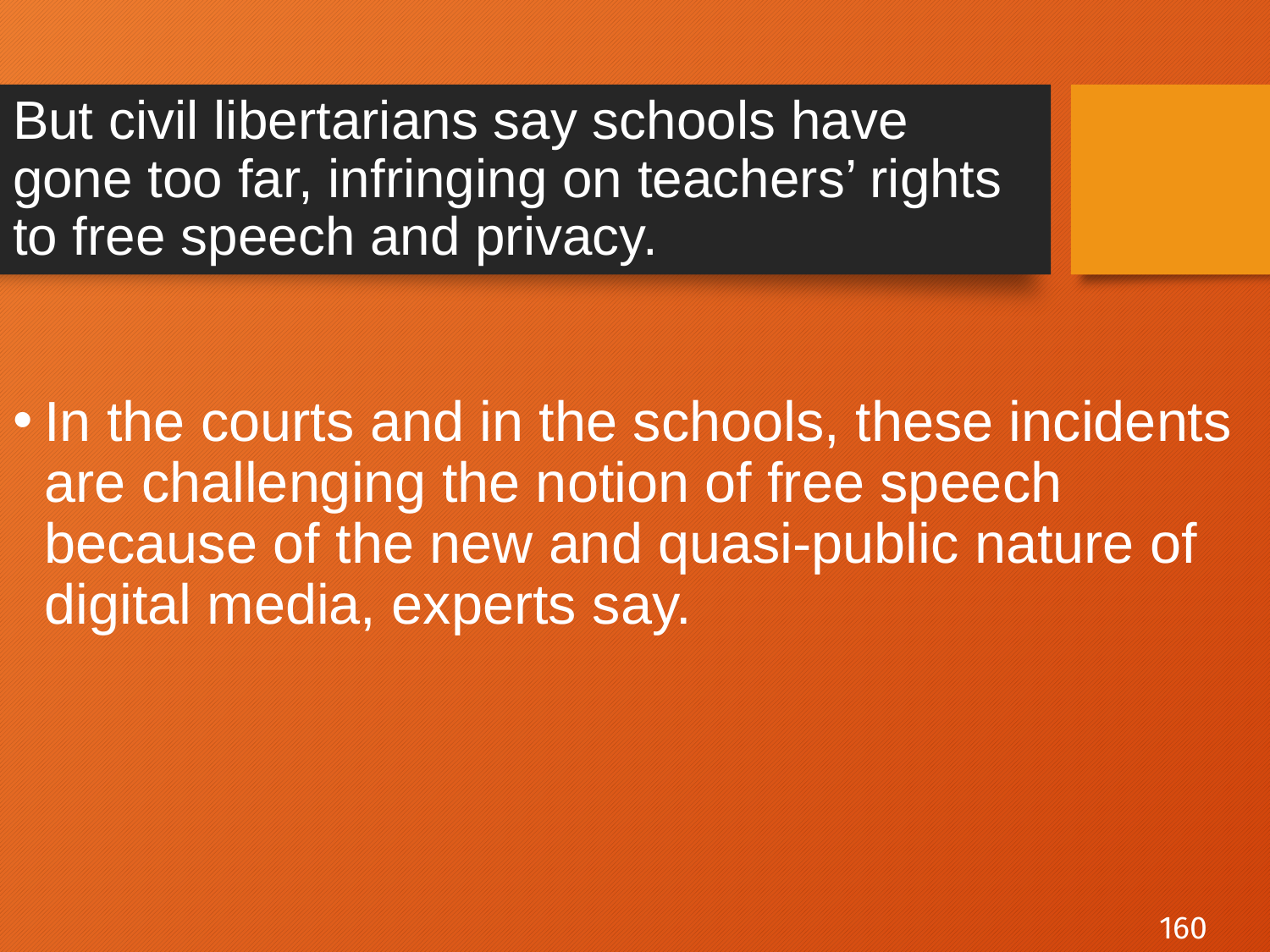

# But civil libertarians say schools have gone too far, infringing on teachers’ rights to free speech and privacy.

In the courts and in the schools, these incidents are challenging the notion of free speech because of the new and quasi-public nature of digital media, experts say.

160